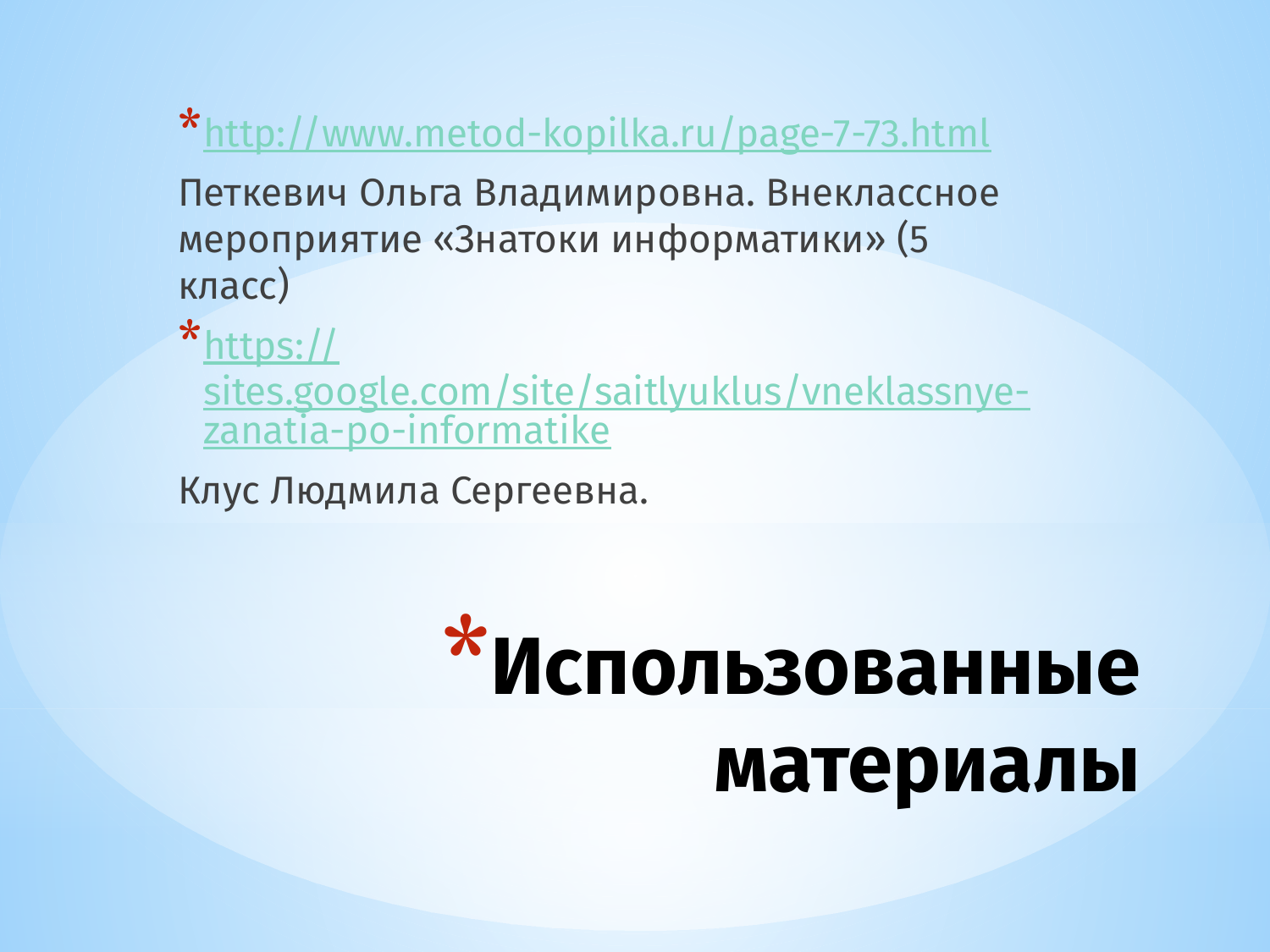

http://www.metod-kopilka.ru/page-7-73.html
Петкевич Ольга Владимировна. Внеклассное мероприятие «Знатоки информатики» (5 класс)
https://sites.google.com/site/saitlyuklus/vneklassnye-zanatia-po-informatike
Клус Людмила Сергеевна.
# Использованные материалы